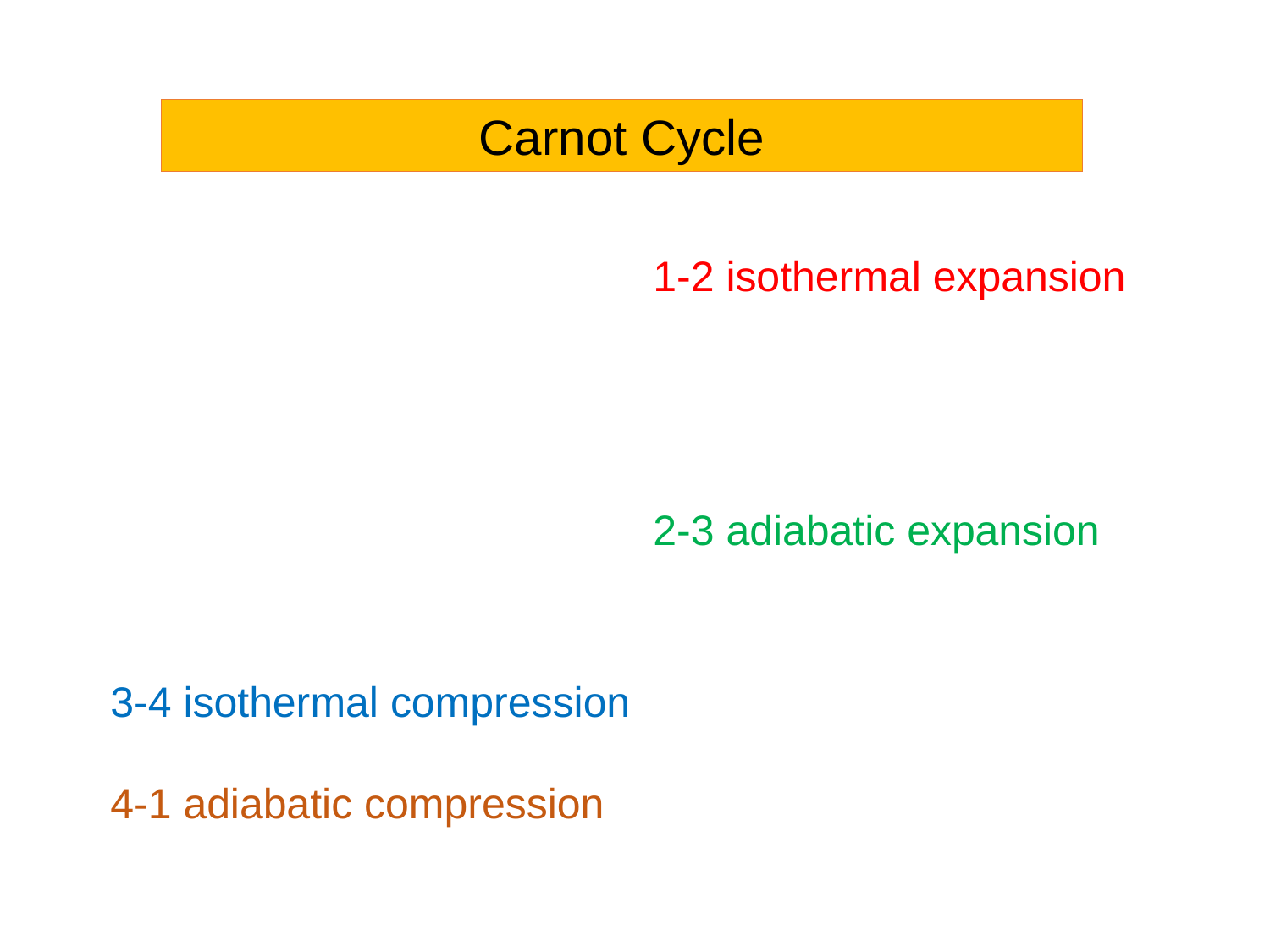

Carnot Cycle
1-2 isothermal expansion

2-3 adiabatic expansion
3-4 isothermal compression

4-1 adiabatic compression